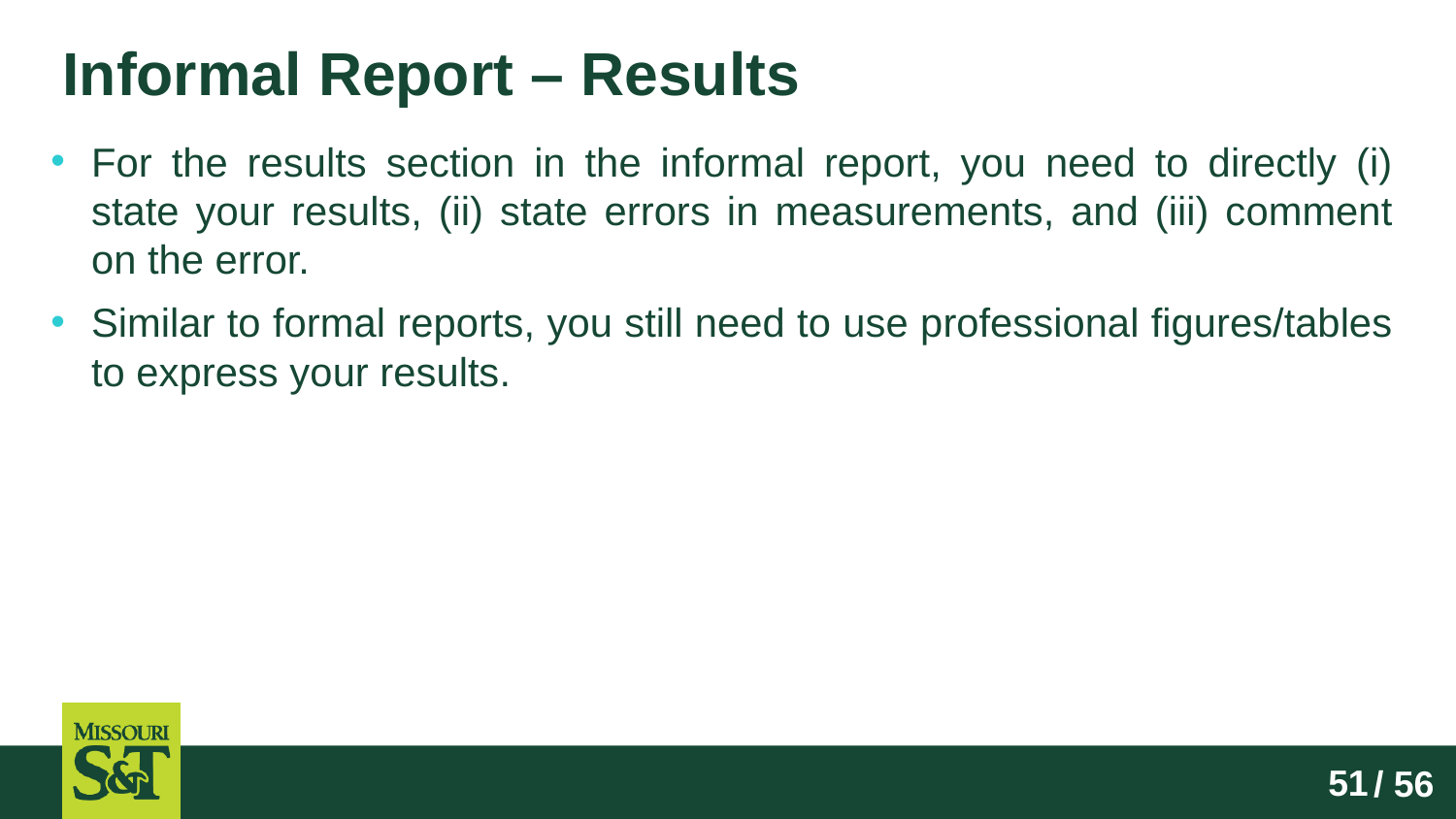

# Informal Report – Results
For the results section in the informal report, you need to directly (i) state your results, (ii) state errors in measurements, and (iii) comment on the error.
Similar to formal reports, you still need to use professional figures/tables to express your results.

/ 56
51